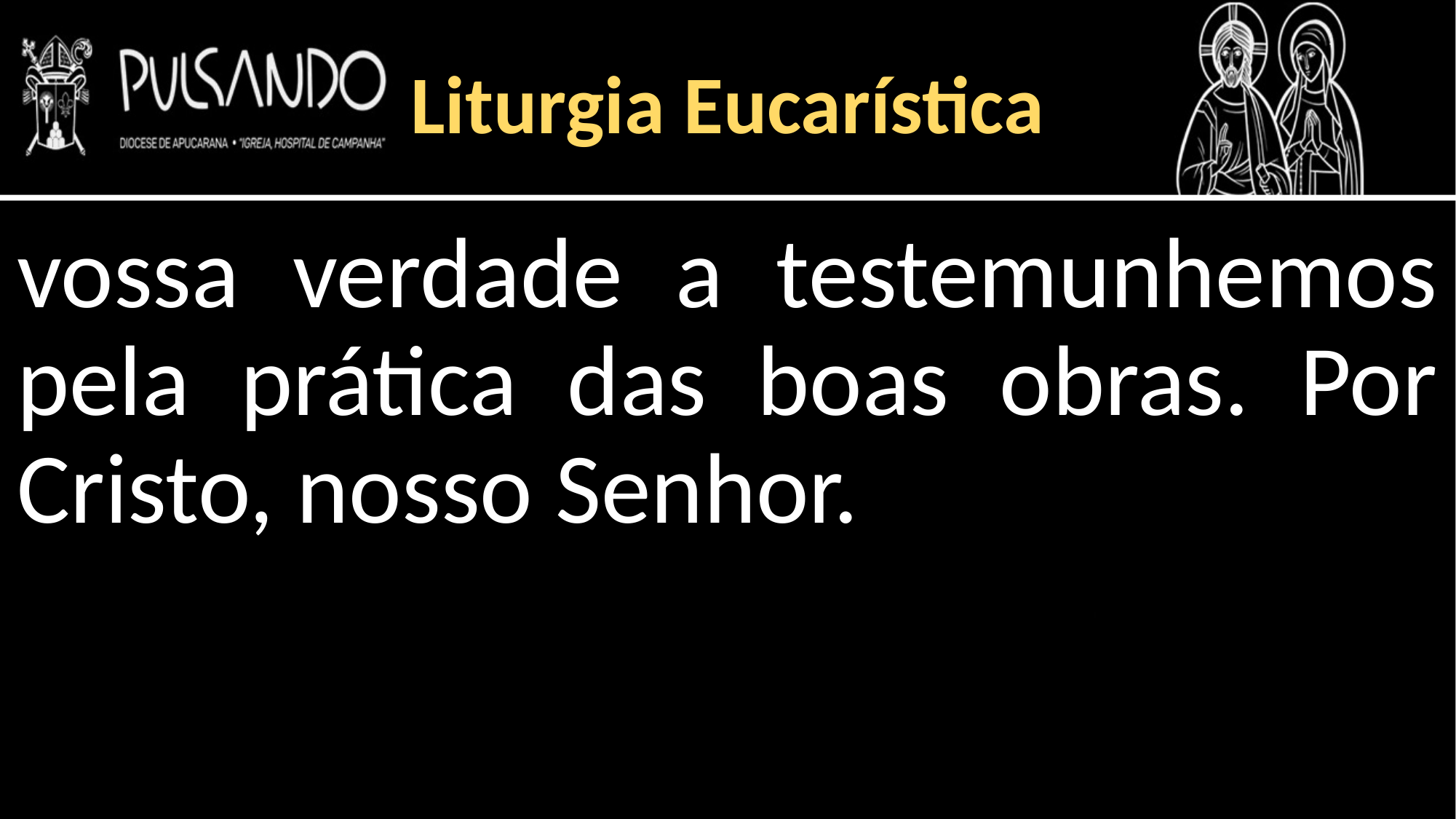

Liturgia Eucarística
vossa verdade a testemunhemos pela prática das boas obras. Por Cristo, nosso Senhor.